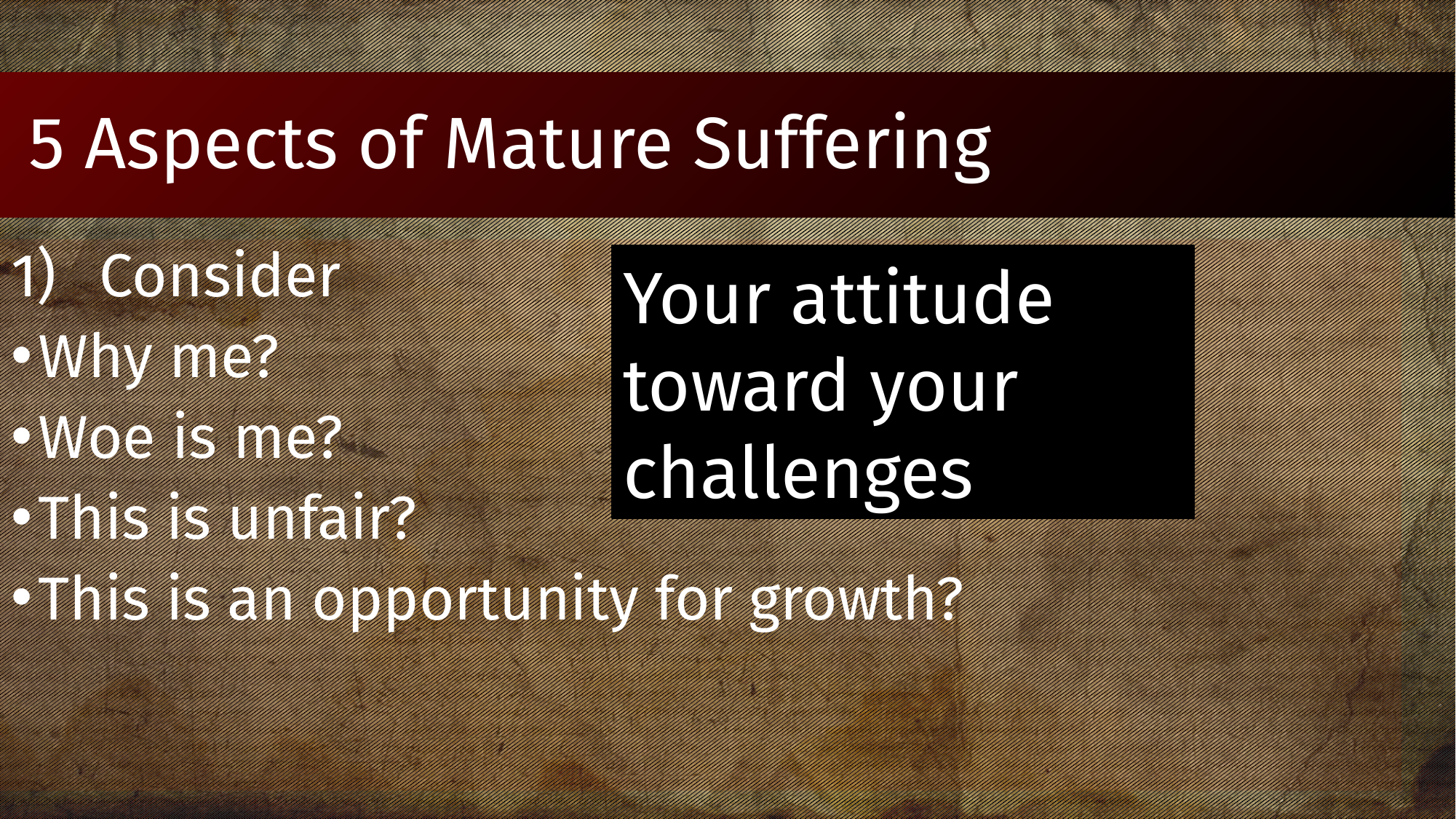

# 5 Aspects of Mature Suffering
Consider
Why me?
Woe is me?
This is unfair?
This is an opportunity for growth?

Your attitude toward your challenges